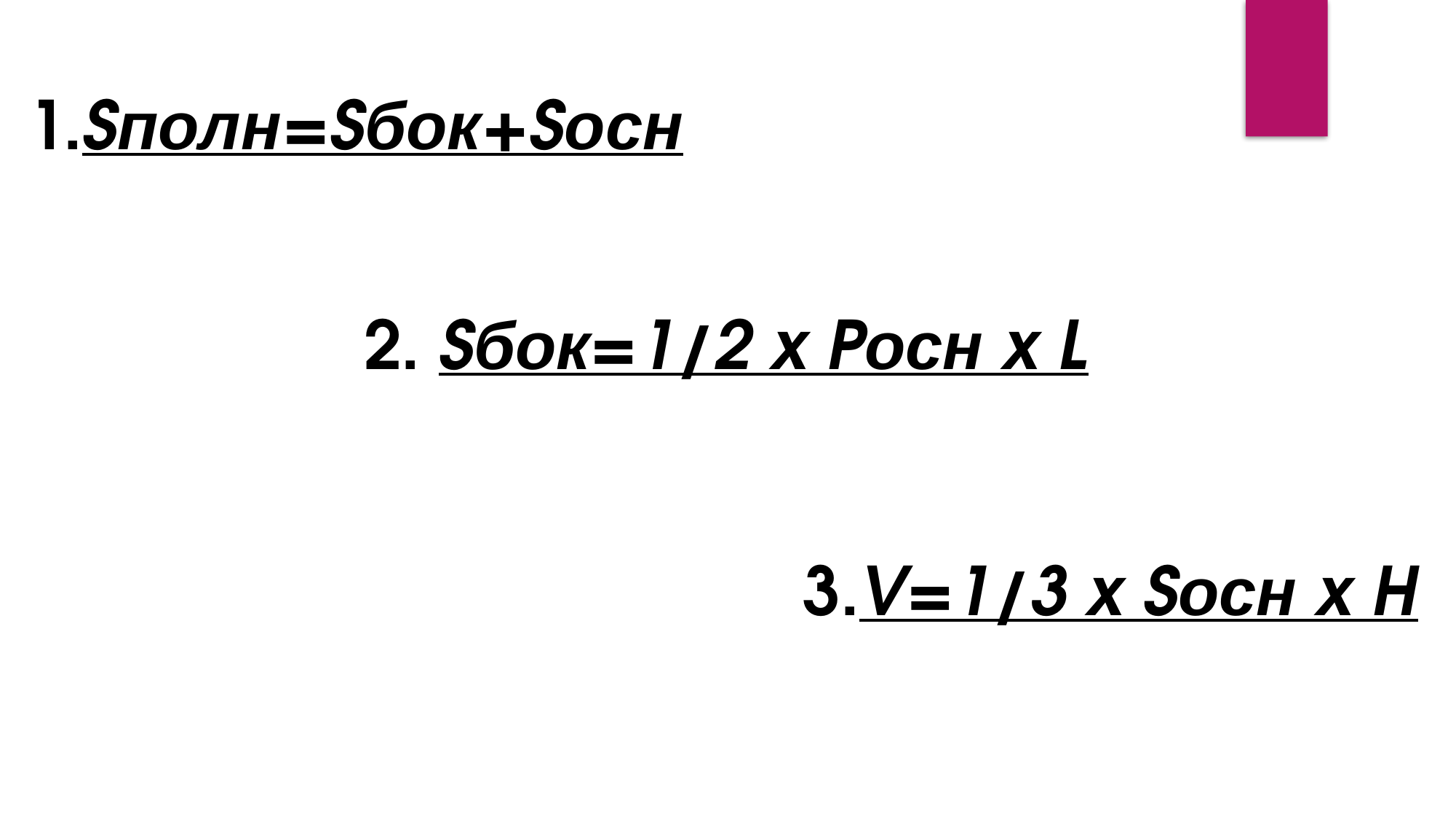

1.Sполн=Sбок+Sосн
2. Sбок=1/2 x Pосн x L
3.V=1/3 x Sосн x H